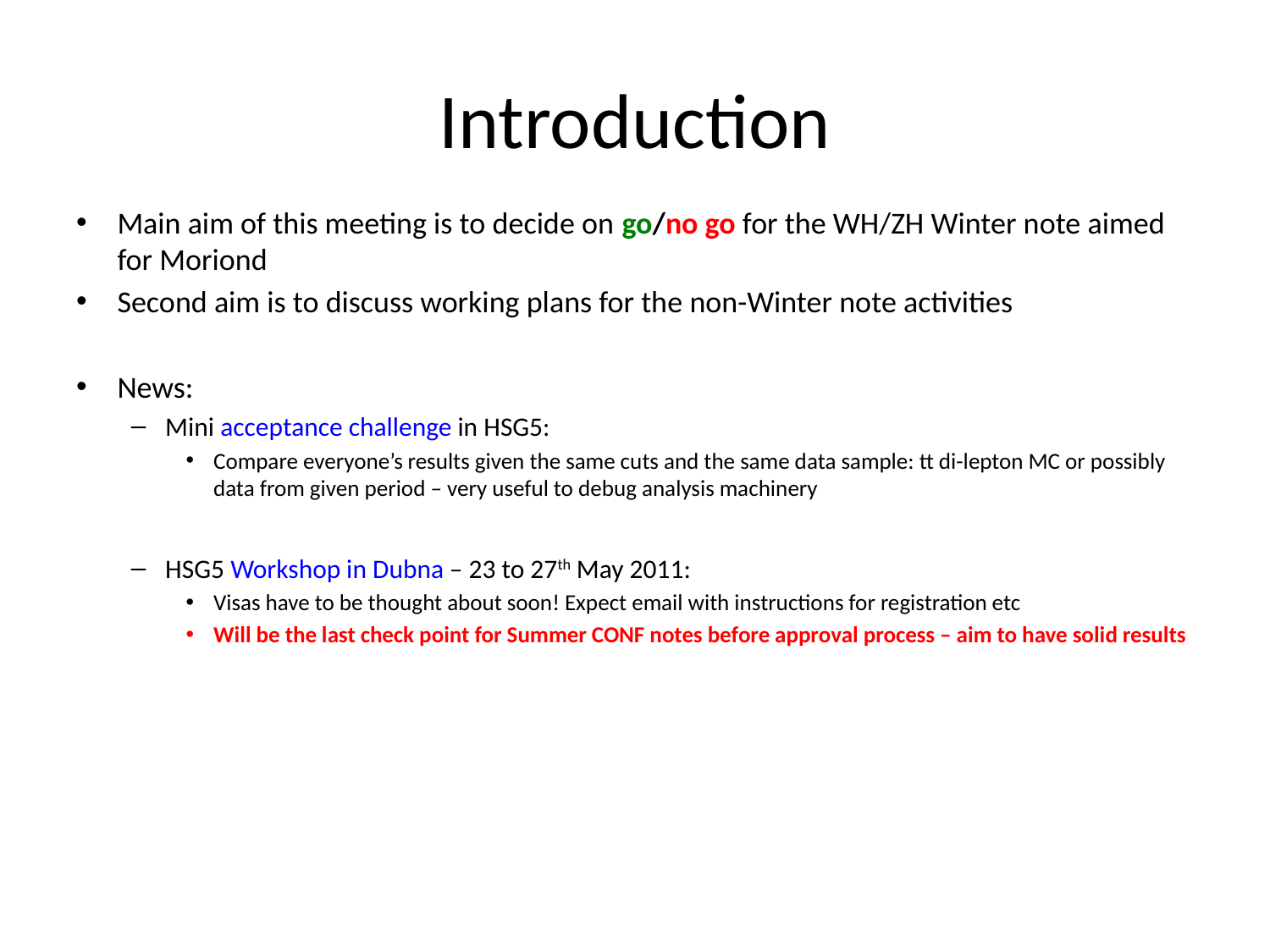

# Introduction
Main aim of this meeting is to decide on go/no go for the WH/ZH Winter note aimed for Moriond
Second aim is to discuss working plans for the non-Winter note activities

News:
Mini acceptance challenge in HSG5:
Compare everyone’s results given the same cuts and the same data sample: tt di-lepton MC or possibly data from given period – very useful to debug analysis machinery

HSG5 Workshop in Dubna – 23 to 27th May 2011:
Visas have to be thought about soon! Expect email with instructions for registration etc
Will be the last check point for Summer CONF notes before approval process – aim to have solid results